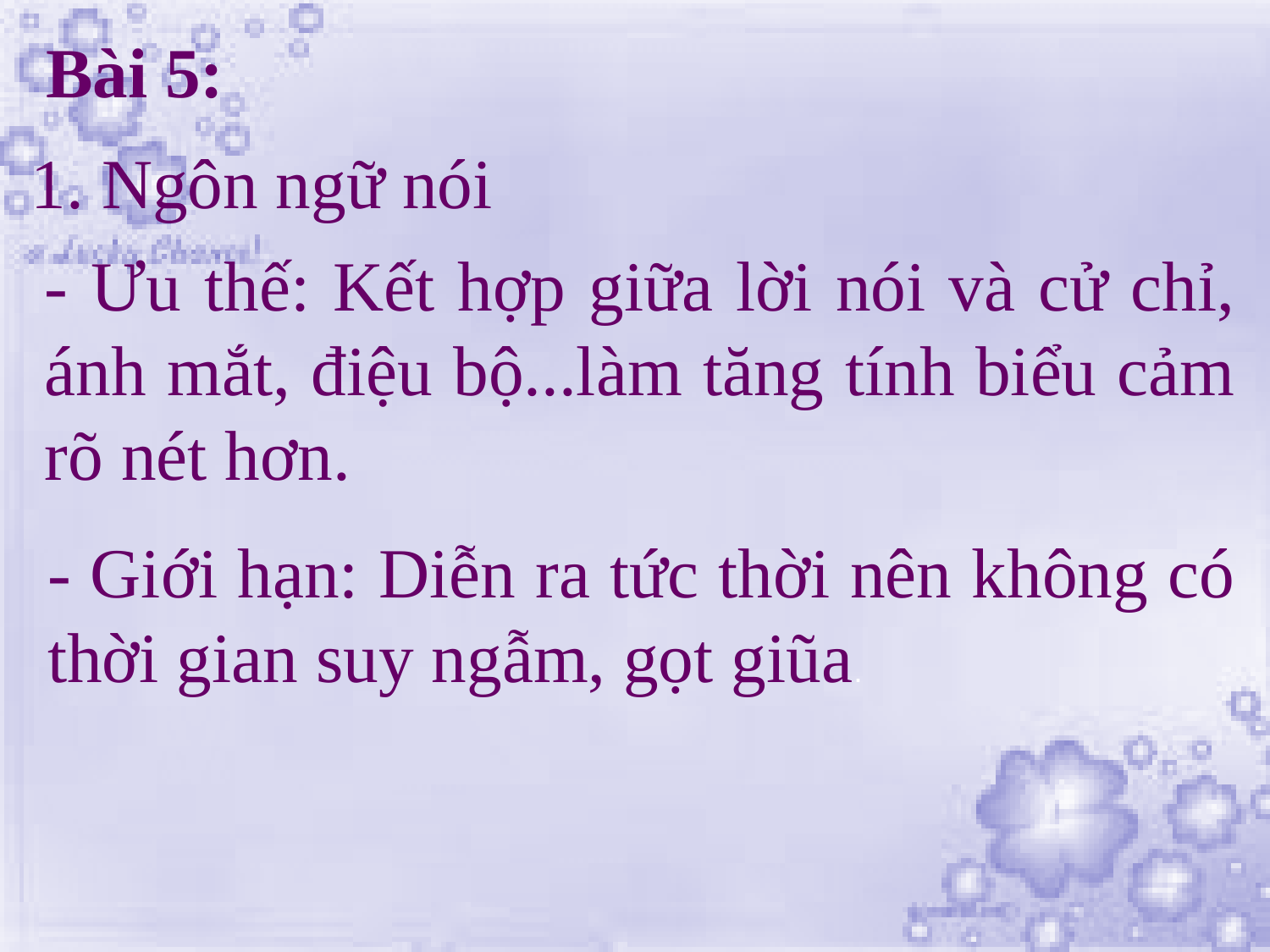

Bài 5:
1. Ngôn ngữ nói
- Ưu thế: Kết hợp giữa lời nói và cử chỉ, ánh mắt, điệu bộ...làm tăng tính biểu cảm rõ nét hơn.
- Giới hạn: Diễn ra tức thời nên không có thời gian suy ngẫm, gọt giũa.